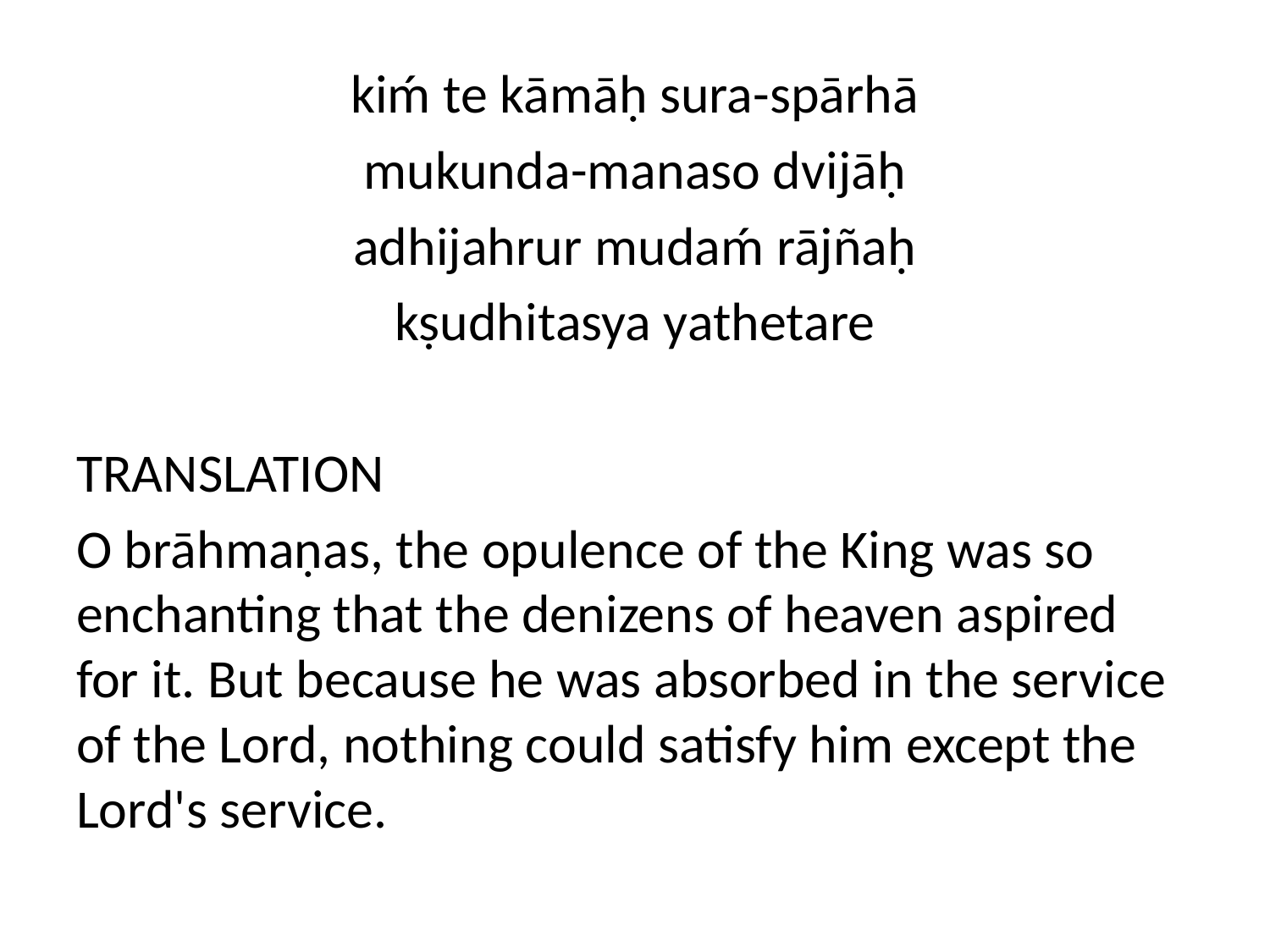

kiḿ te kāmāḥ sura-spārhā
mukunda-manaso dvijāḥ
adhijahrur mudaḿ rājñaḥ
kṣudhitasya yathetare

TRANSLATION
O brāhmaṇas, the opulence of the King was so enchanting that the denizens of heaven aspired for it. But because he was absorbed in the service of the Lord, nothing could satisfy him except the Lord's service.